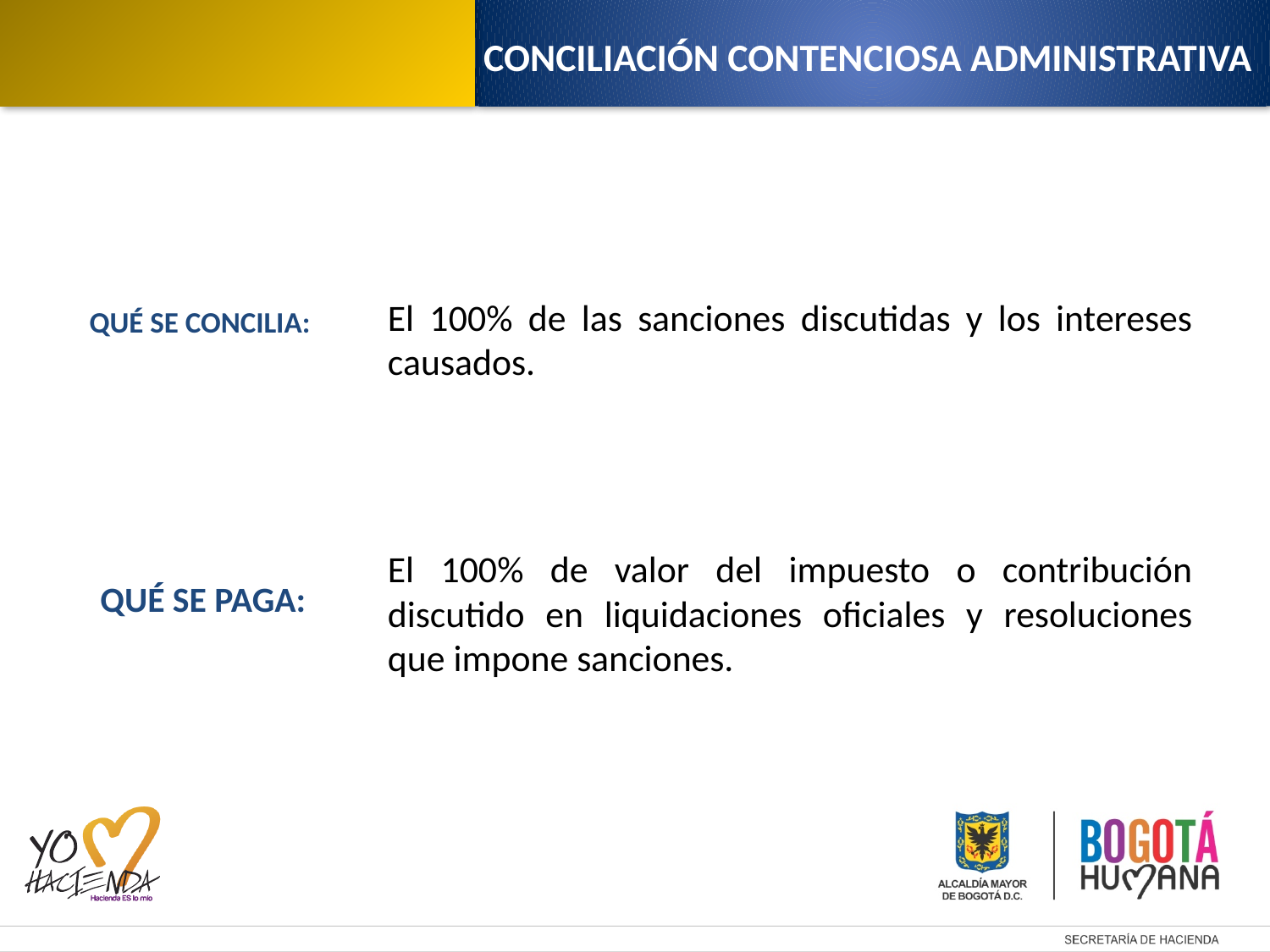

CONCILIACIÓN CONTENCIOSA ADMINISTRATIVA

El 100% de las sanciones discutidas y los intereses causados.

El 100% de valor del impuesto o contribución discutido en liquidaciones oficiales y resoluciones que impone sanciones.

QUÉ SE CONCILIA:

QUÉ SE PAGA: